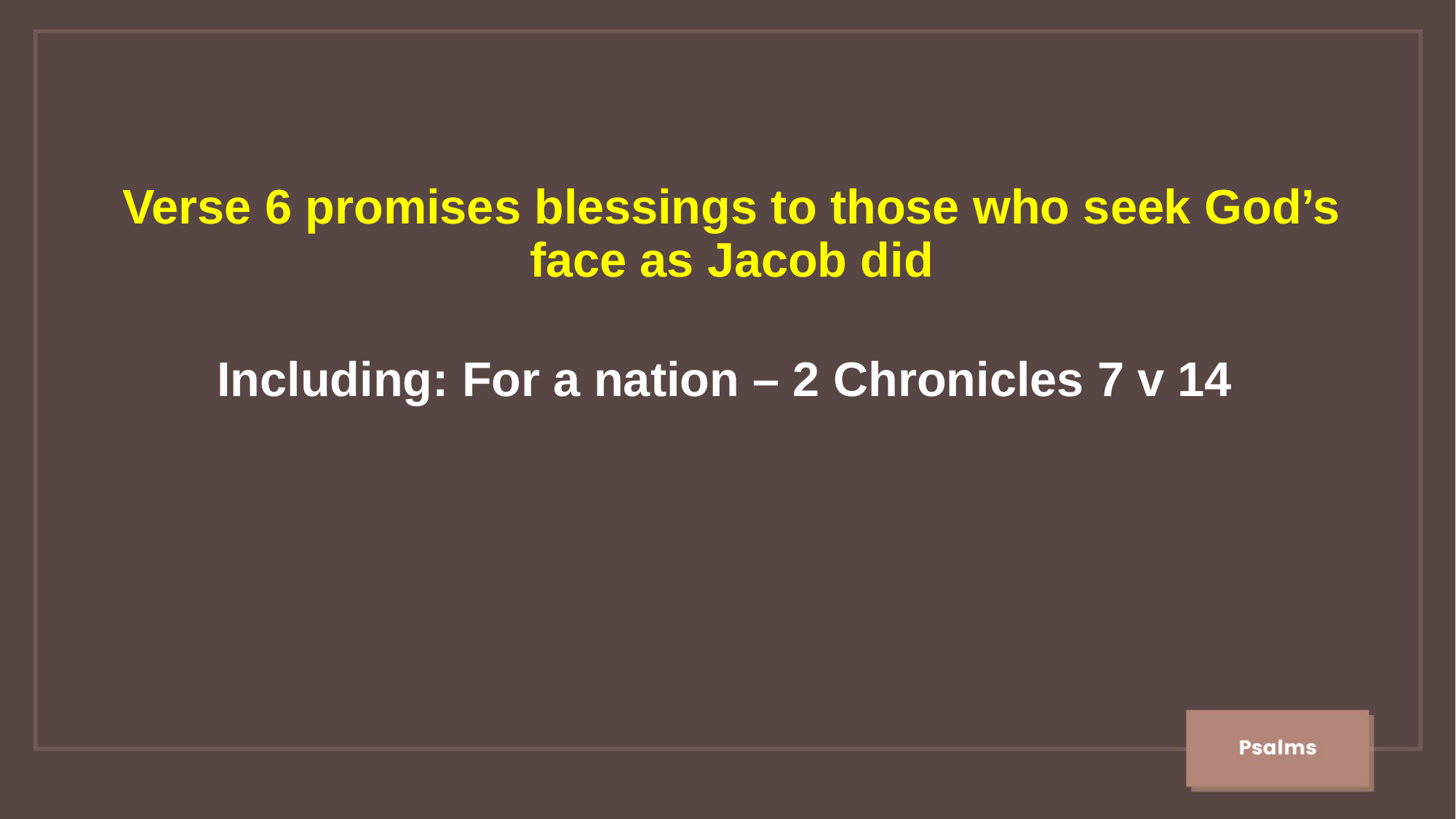

Verse 6 promises blessings to those who seek God’s face as Jacob did

Including: For a nation – 2 Chronicles 7 v 14